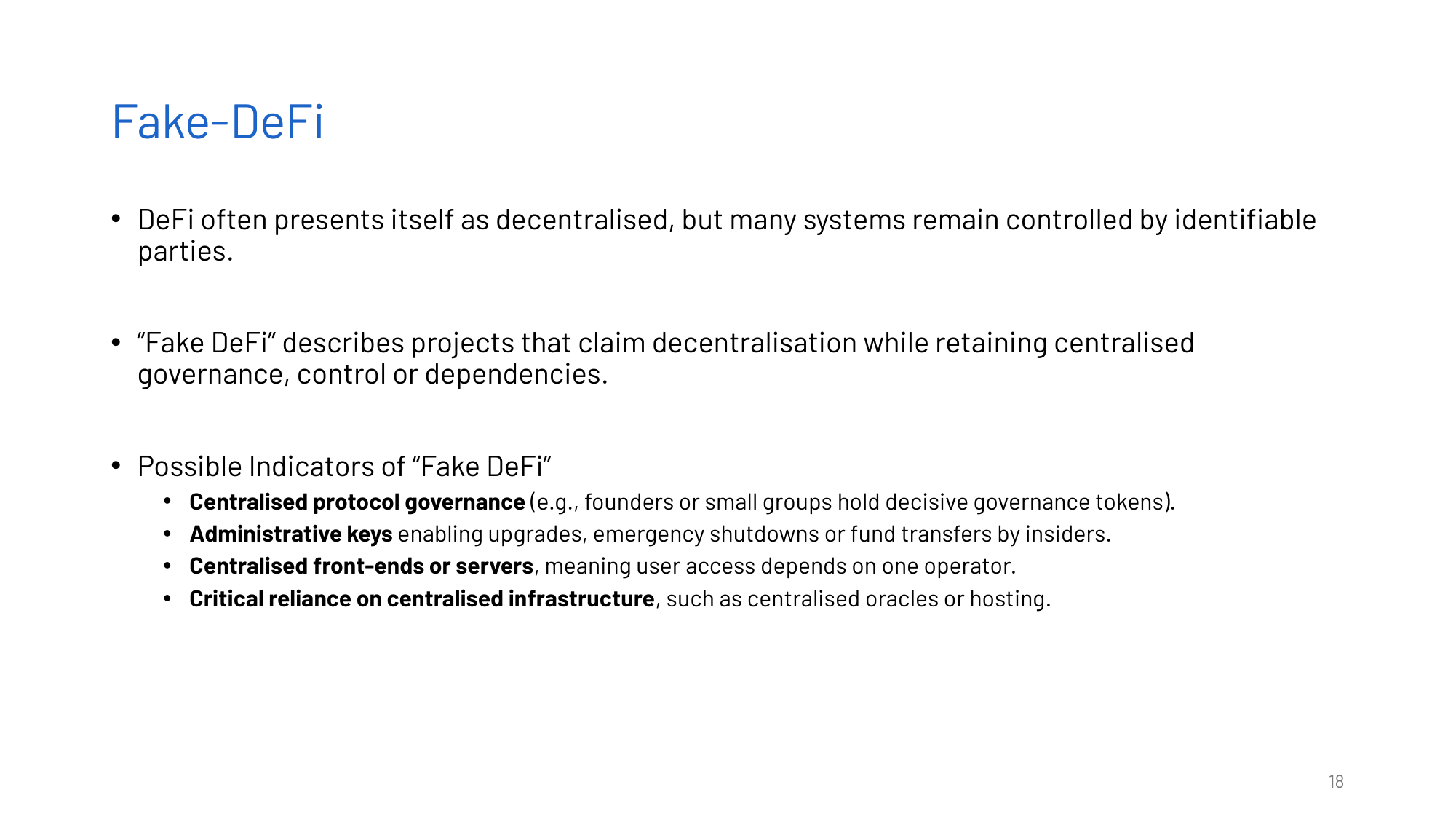

# Fake-DeFi
DeFi often presents itself as decentralised, but many systems remain controlled by identifiable parties.

“Fake DeFi” describes projects that claim decentralisation while retaining centralised governance, control or dependencies.

Possible Indicators of “Fake DeFi”
Centralised protocol governance (e.g., founders or small groups hold decisive governance tokens).
Administrative keys enabling upgrades, emergency shutdowns or fund transfers by insiders.
Centralised front-ends or servers, meaning user access depends on one operator.
Critical reliance on centralised infrastructure, such as centralised oracles or hosting.

18